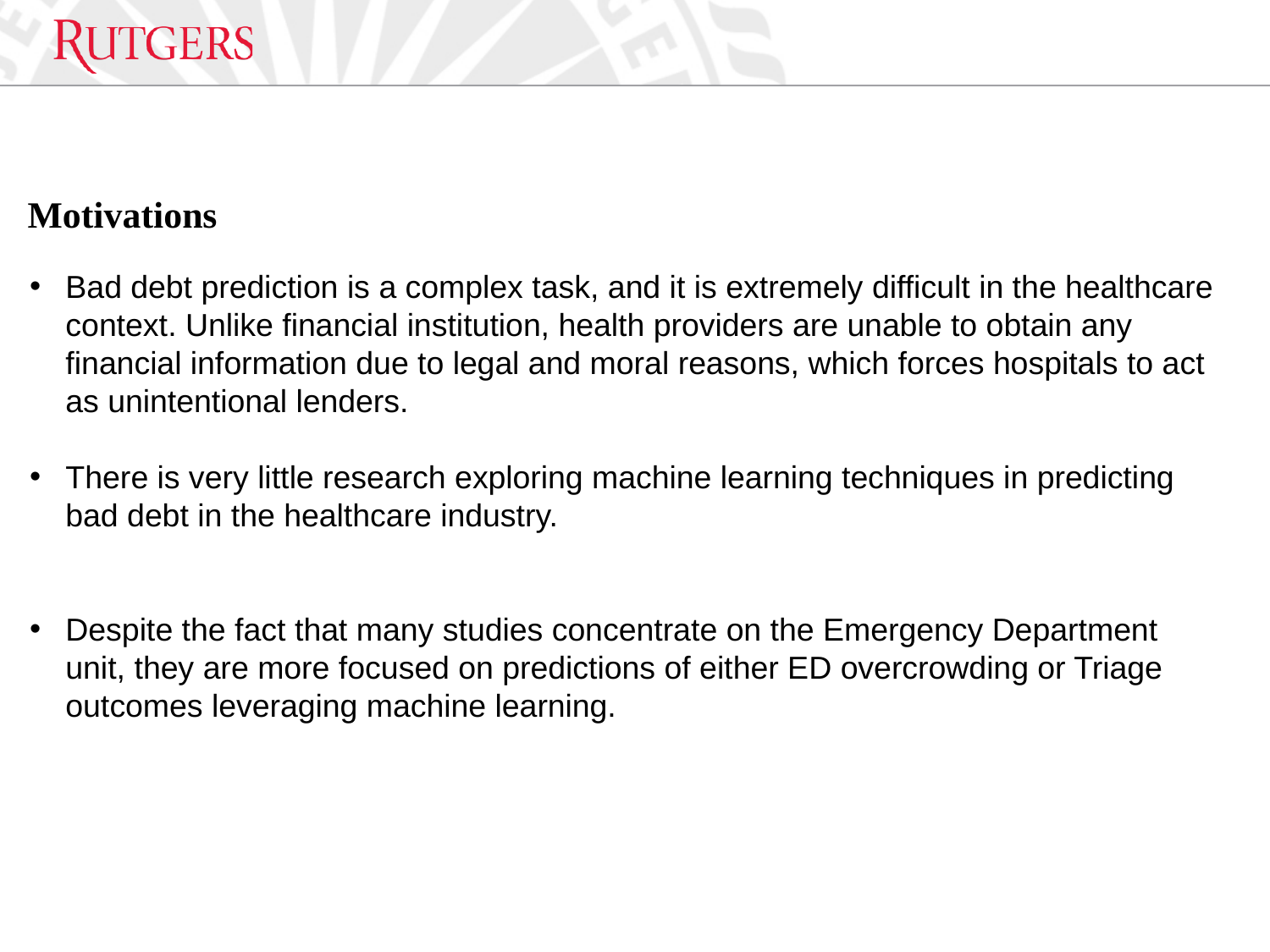

Motivations

Bad debt prediction is a complex task, and it is extremely difficult in the healthcare context. Unlike financial institution, health providers are unable to obtain any financial information due to legal and moral reasons, which forces hospitals to act as unintentional lenders.

There is very little research exploring machine learning techniques in predicting bad debt in the healthcare industry.

Despite the fact that many studies concentrate on the Emergency Department unit, they are more focused on predictions of either ED overcrowding or Triage outcomes leveraging machine learning.
195